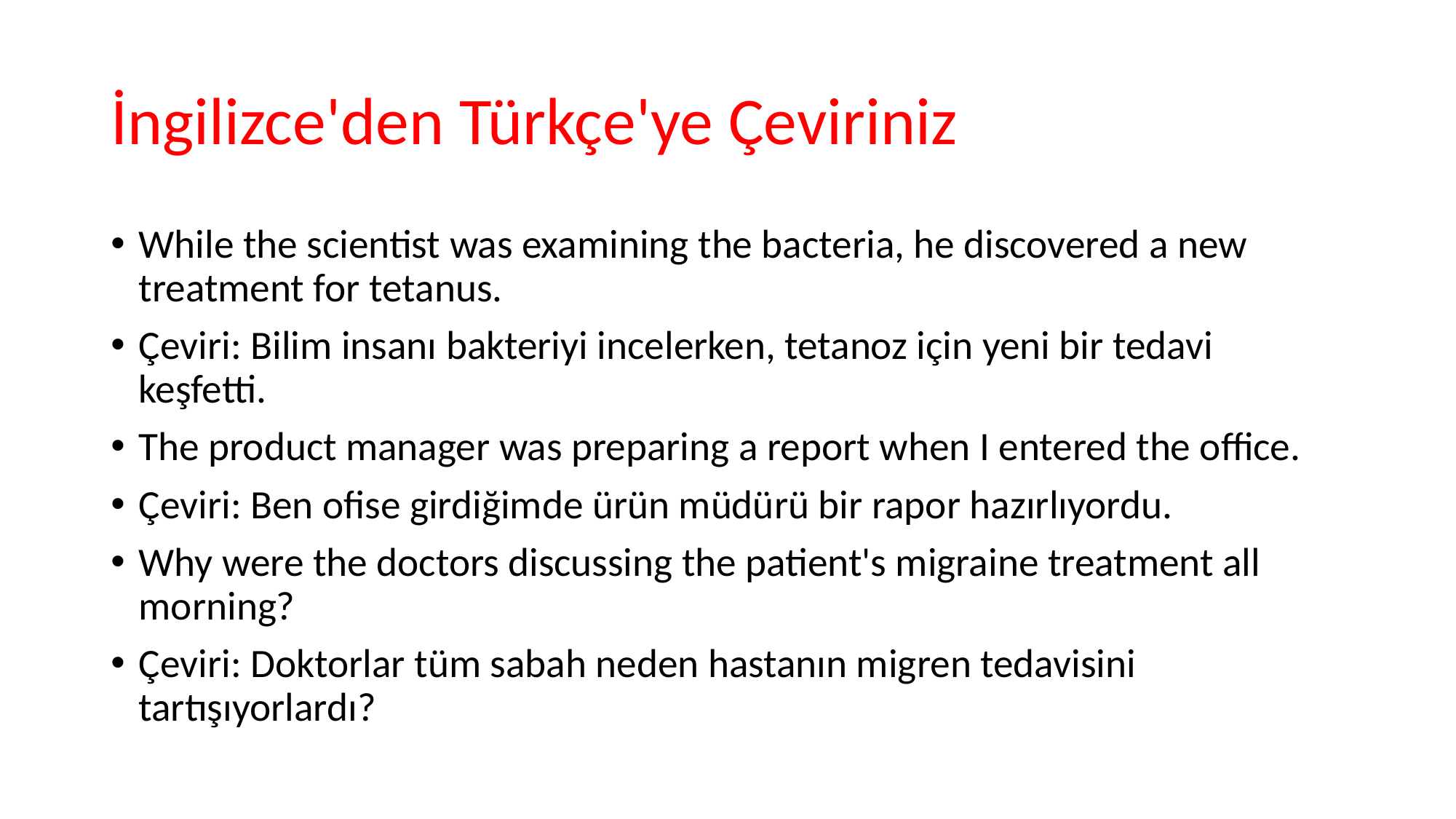

# İngilizce'den Türkçe'ye Çeviriniz
While the scientist was examining the bacteria, he discovered a new treatment for tetanus.
Çeviri: Bilim insanı bakteriyi incelerken, tetanoz için yeni bir tedavi keşfetti.
The product manager was preparing a report when I entered the office.
Çeviri: Ben ofise girdiğimde ürün müdürü bir rapor hazırlıyordu.
Why were the doctors discussing the patient's migraine treatment all morning?
Çeviri: Doktorlar tüm sabah neden hastanın migren tedavisini tartışıyorlardı?